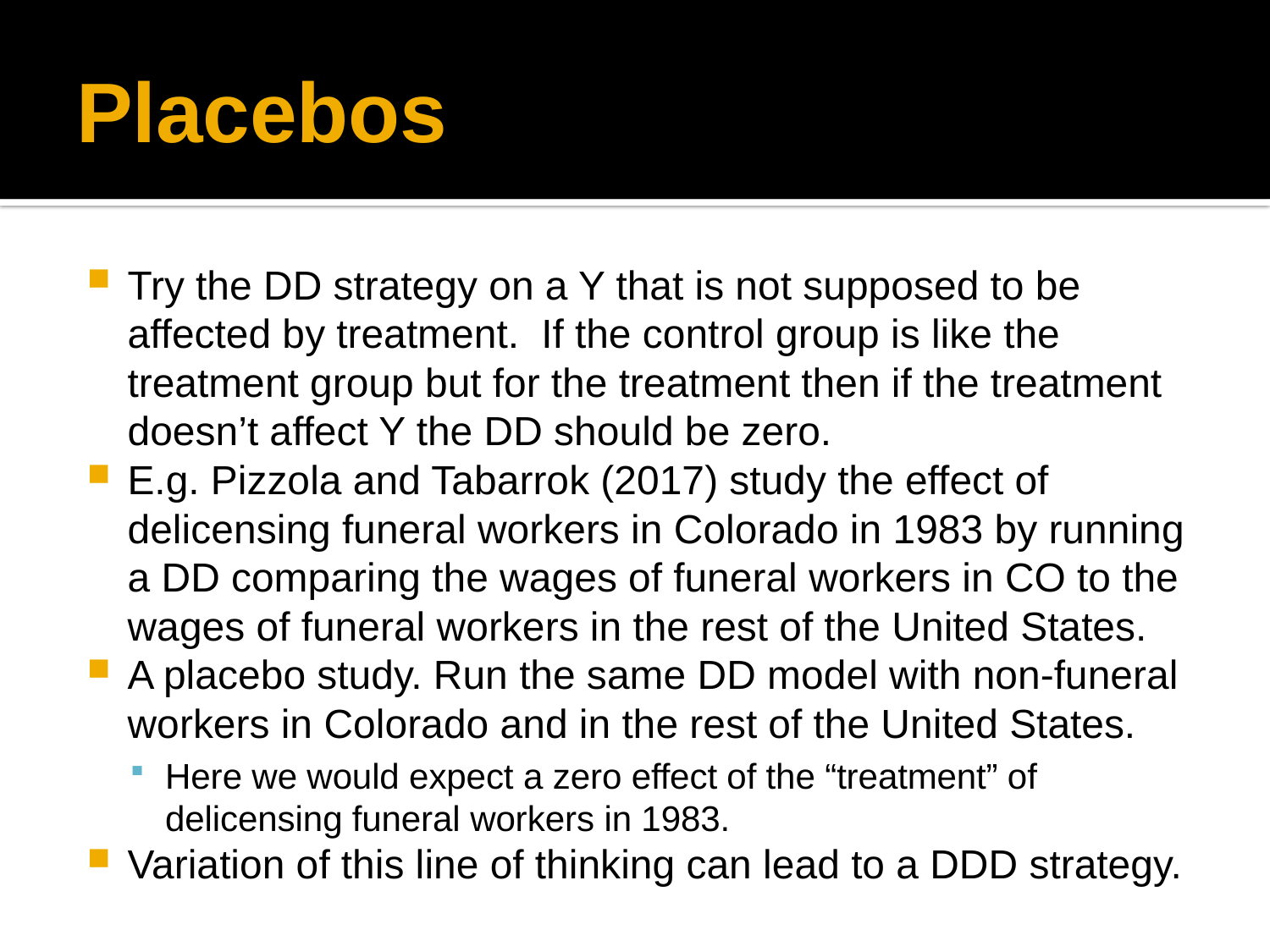

# Placebos
Try the DD strategy on a Y that is not supposed to be affected by treatment.  If the control group is like the treatment group but for the treatment then if the treatment doesn’t affect Y the DD should be zero.
E.g. Pizzola and Tabarrok (2017) study the effect of delicensing funeral workers in Colorado in 1983 by running a DD comparing the wages of funeral workers in CO to the wages of funeral workers in the rest of the United States.
A placebo study. Run the same DD model with non-funeral workers in Colorado and in the rest of the United States.
Here we would expect a zero effect of the “treatment” of delicensing funeral workers in 1983.
Variation of this line of thinking can lead to a DDD strategy.